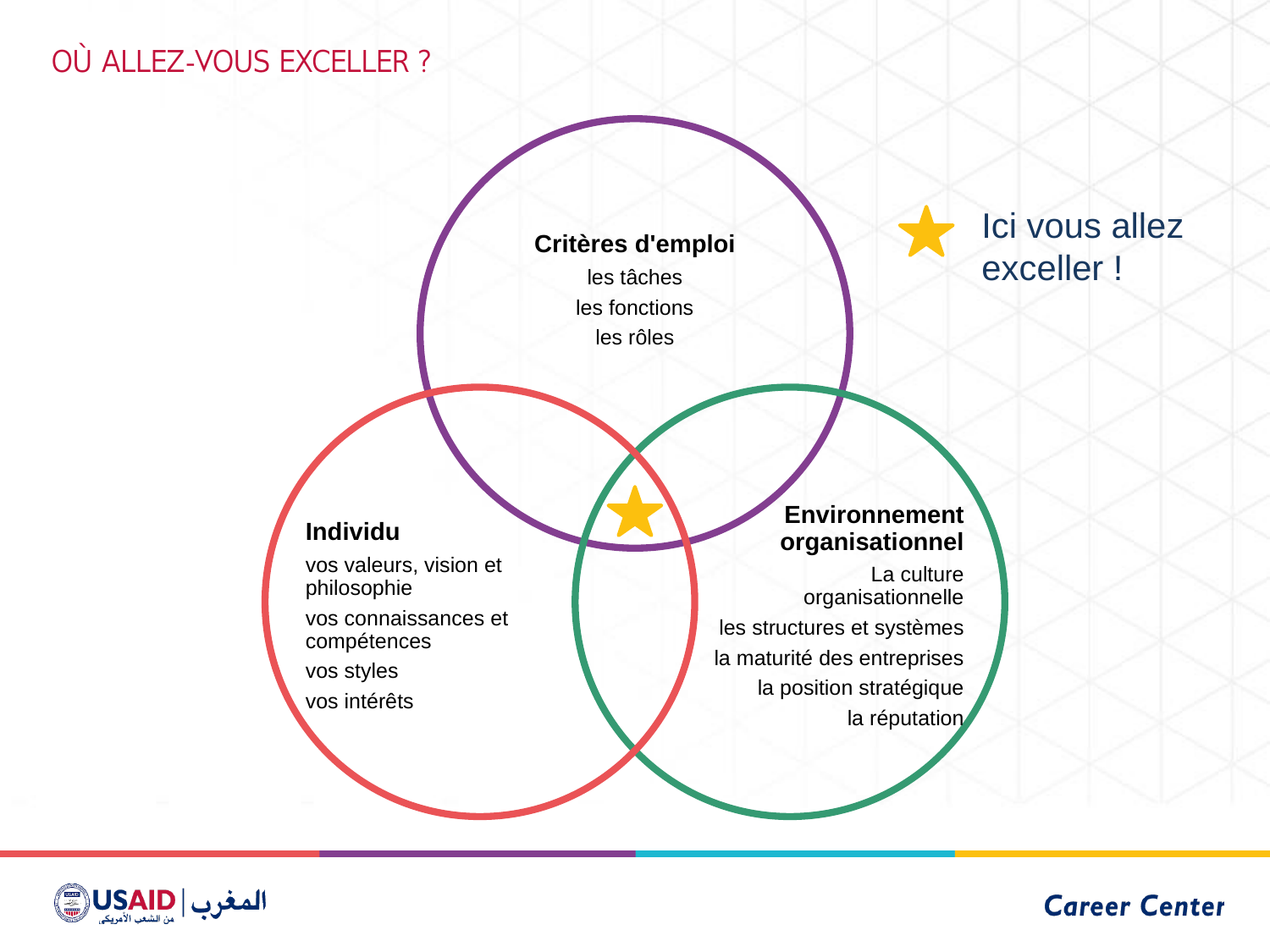

OÙ ALLEZ-VOUS EXCELLER ?

Critères d'emploi
les tâches
les fonctions
les rôles

Individu
vos valeurs, vision et philosophie
vos connaissances et compétences
vos styles
vos intérêts
Environnement organisationnel
La culture organisationnelle
les structures et systèmes
la maturité des entreprises
 la position stratégique
la réputation

Ici vous allez exceller !